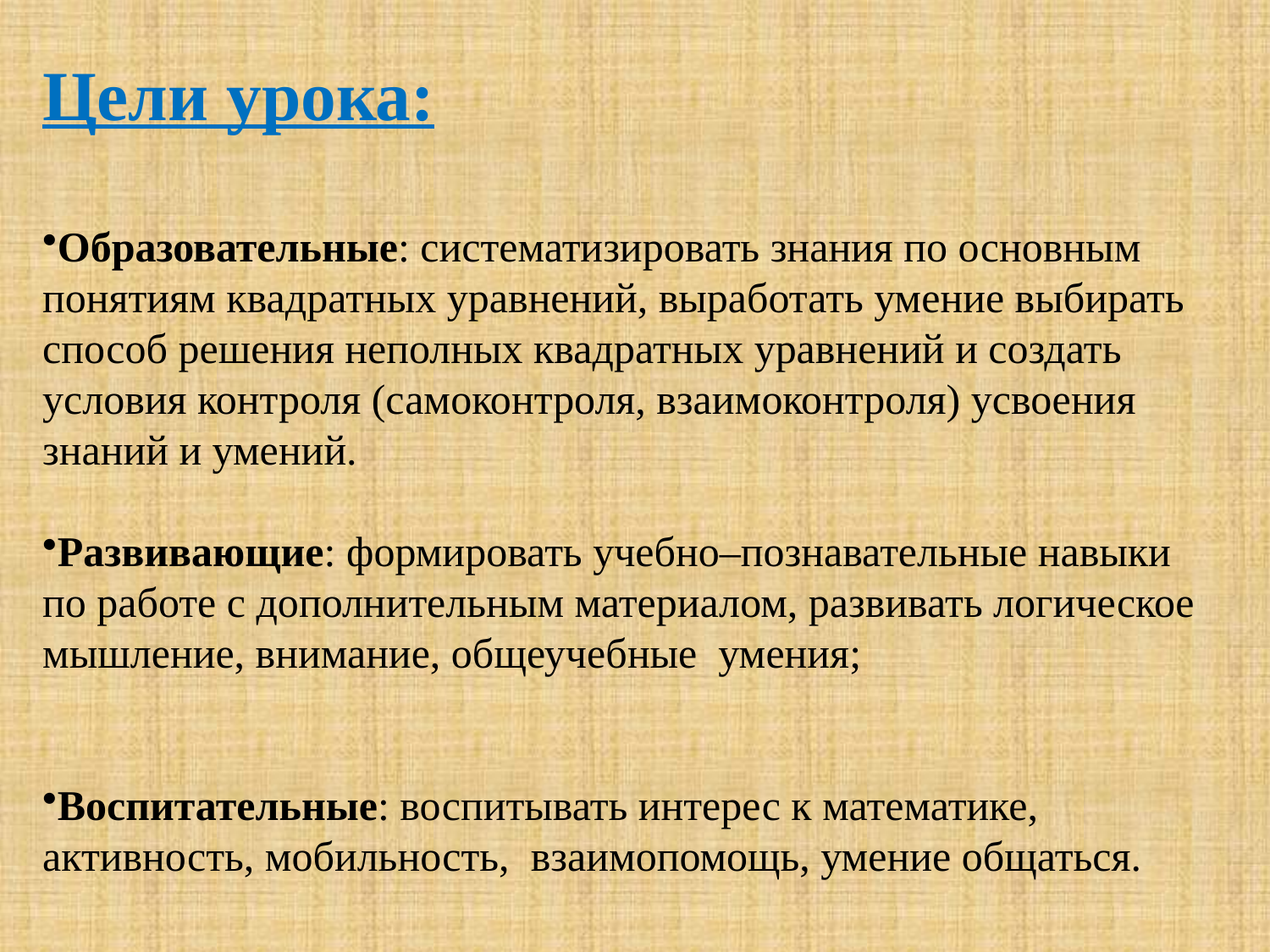

Цели урока:

Образовательные: систематизировать знания по основным понятиям квадратных уравнений, выработать умение выбирать способ решения неполных квадратных уравнений и создать условия контроля (самоконтроля, взаимоконтроля) усвоения знаний и умений.

Развивающие: формировать учебно–познавательные навыки по работе с дополнительным материалом, развивать логическое мышление, внимание, общеучебные  умения;
Воспитательные: воспитывать интерес к математике, активность, мобильность,  взаимопомощь, умение общаться.